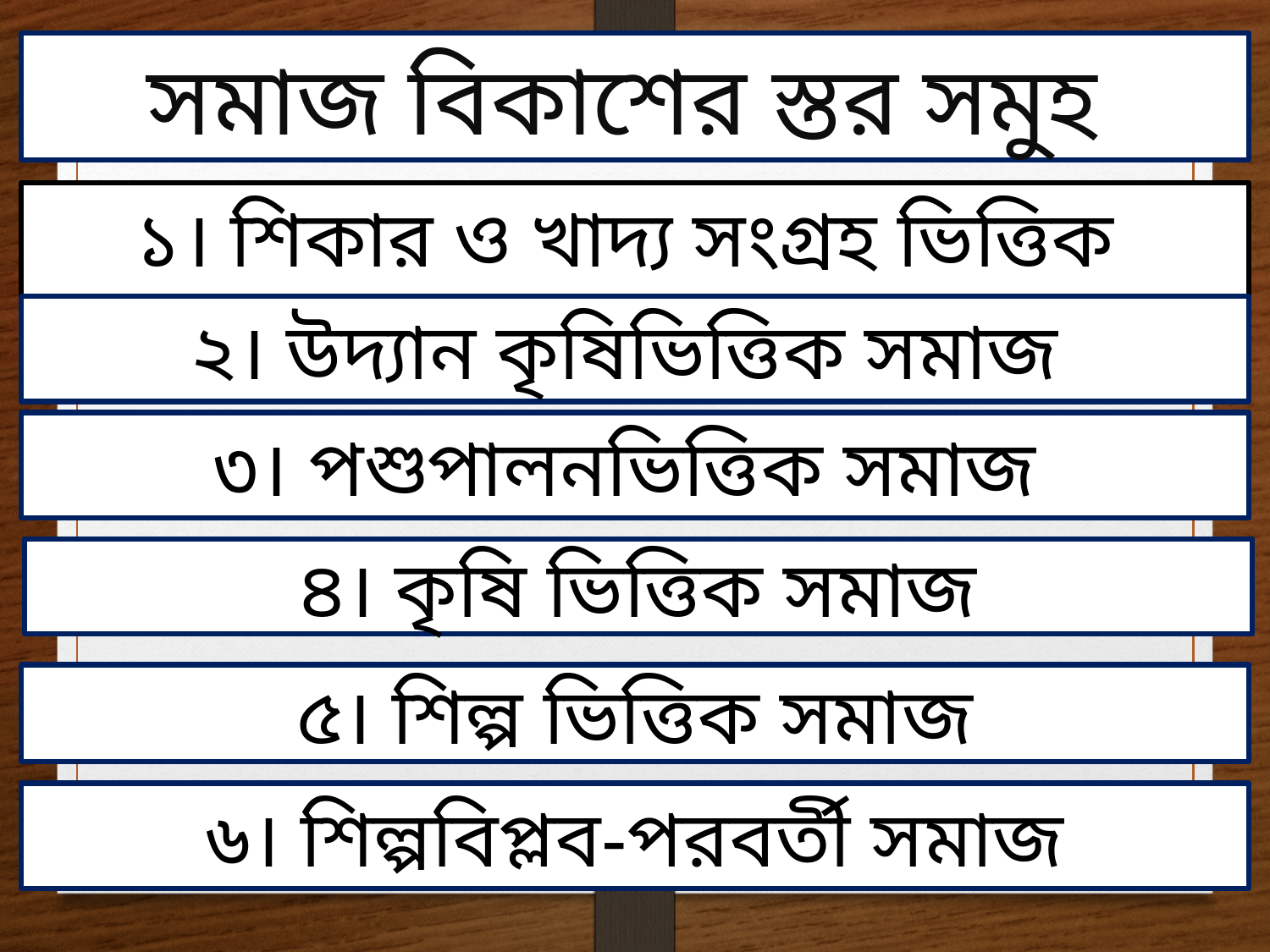

সমাজ বিকাশের স্তর সমুহ
১। শিকার ও খাদ্য সংগ্রহ ভিত্তিক  সমাজ
২। উদ্যান কৃষিভিত্তিক সমাজ
৩। পশুপালনভিত্তিক সমাজ
৪। কৃষি ভিত্তিক সমাজ
৫। শিল্প ভিত্তিক সমাজ
৬। শিল্পবিপ্লব-পরবর্তী সমাজ